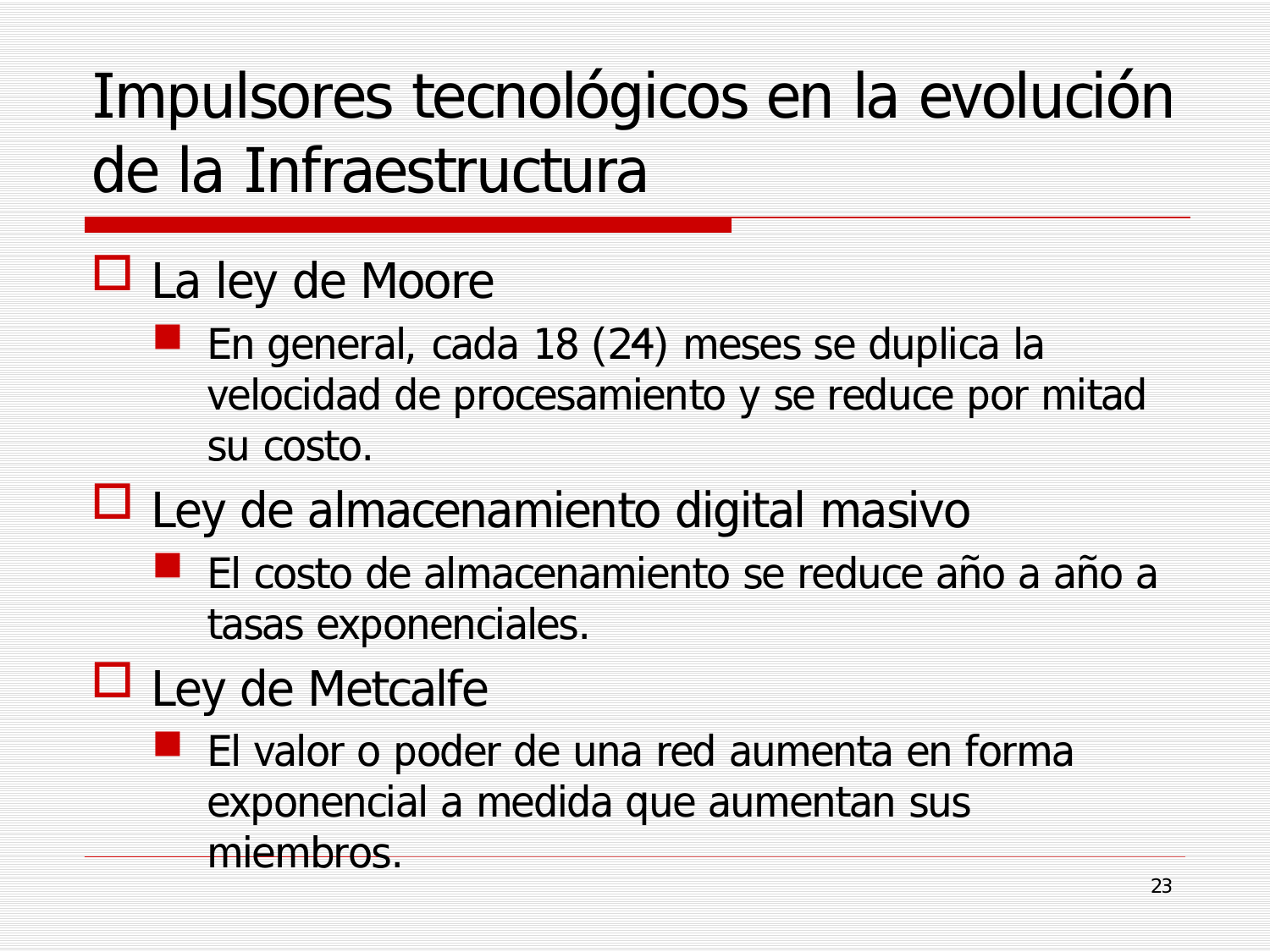

# Impulsores tecnológicos en la evolución de la Infraestructura
La ley de Moore
En general, cada 18 (24) meses se duplica la velocidad de procesamiento y se reduce por mitad su costo.
Ley de almacenamiento digital masivo
El costo de almacenamiento se reduce año a año a tasas exponenciales.
Ley de Metcalfe
El valor o poder de una red aumenta en forma exponencial a medida que aumentan sus miembros.
23